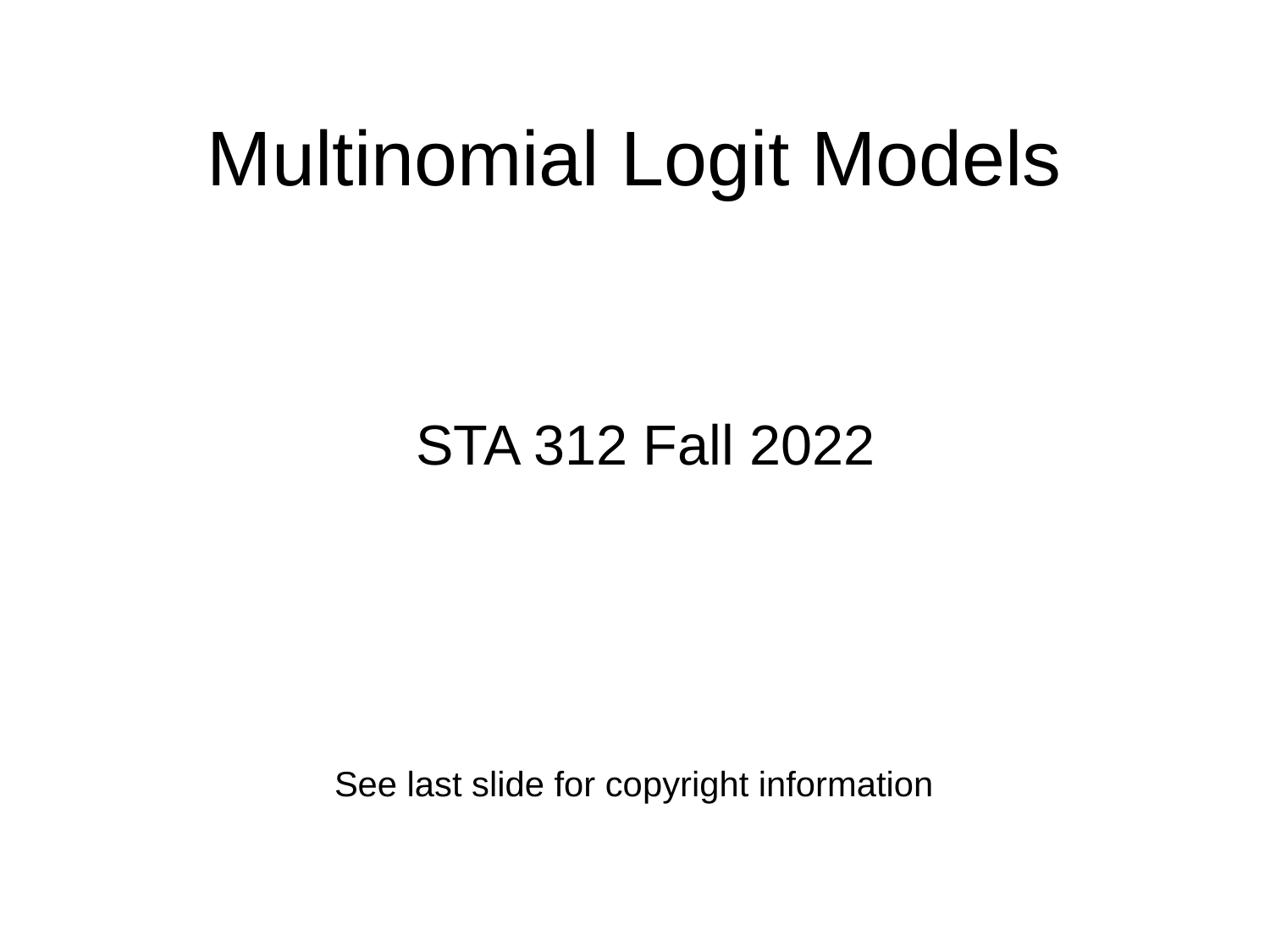

# Multinomial Logit Models
STA 312 Fall 2022
See last slide for copyright information